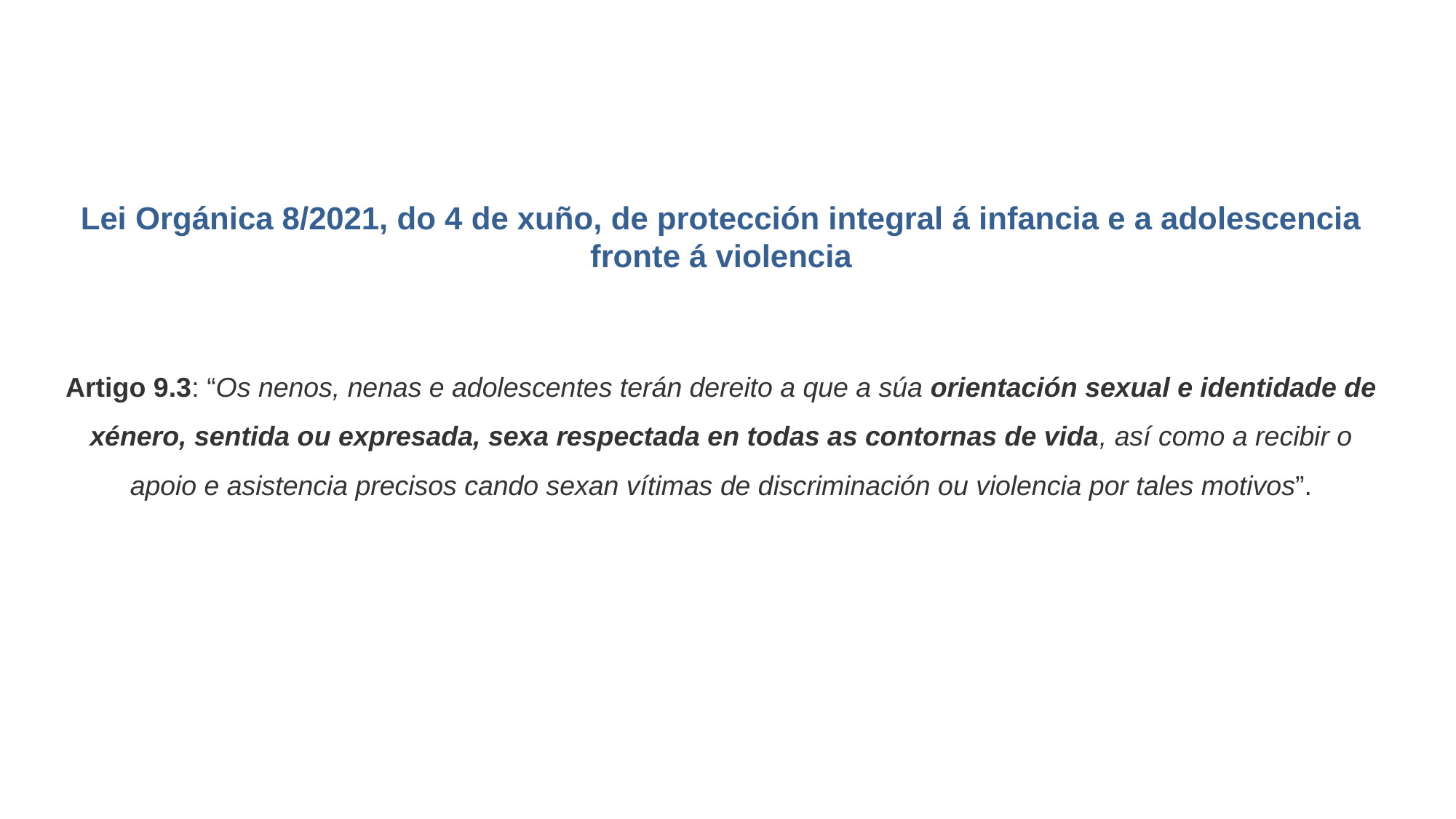

Lei Orgánica 8/2021, do 4 de xuño, de protección integral á infancia e a adolescencia fronte á violencia
Artigo 9.3: “Os nenos, nenas e adolescentes terán dereito a que a súa orientación sexual e identidade de xénero, sentida ou expresada, sexa respectada en todas as contornas de vida, así como a recibir o apoio e asistencia precisos cando sexan vítimas de discriminación ou violencia por tales motivos”.